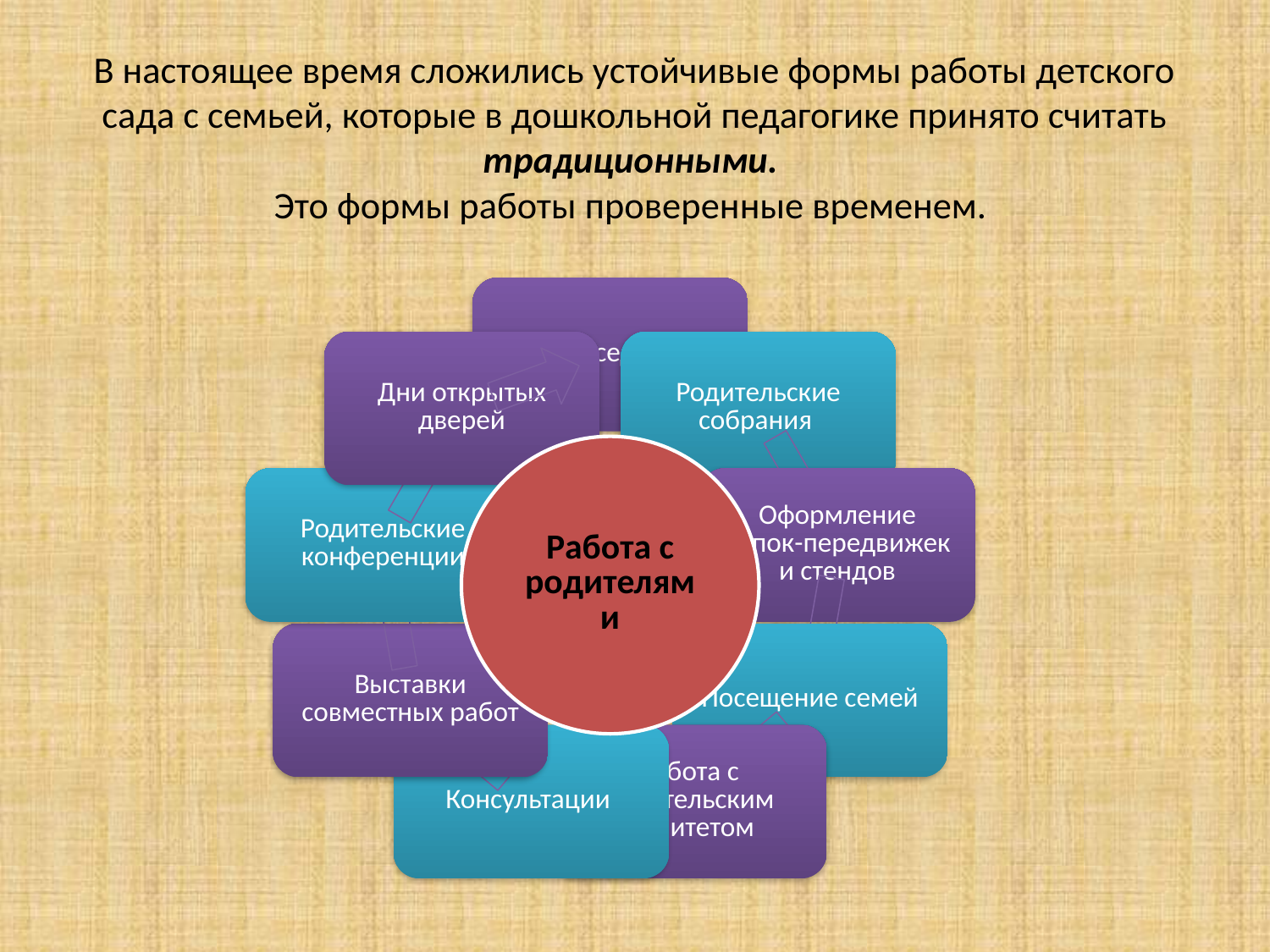

# В настоящее время сложились устойчивые формы работы детского сада с семьей, которые в дошкольной педагогике принято считать традиционными. Это формы работы проверенные временем.
Беседы
Посещение семей
Оформление папок-передвижек и стендов
Дни открытых дверей
Родительские конференции
Выставки совместных работ
Консультации
Родительские собрания
Работа с родителями